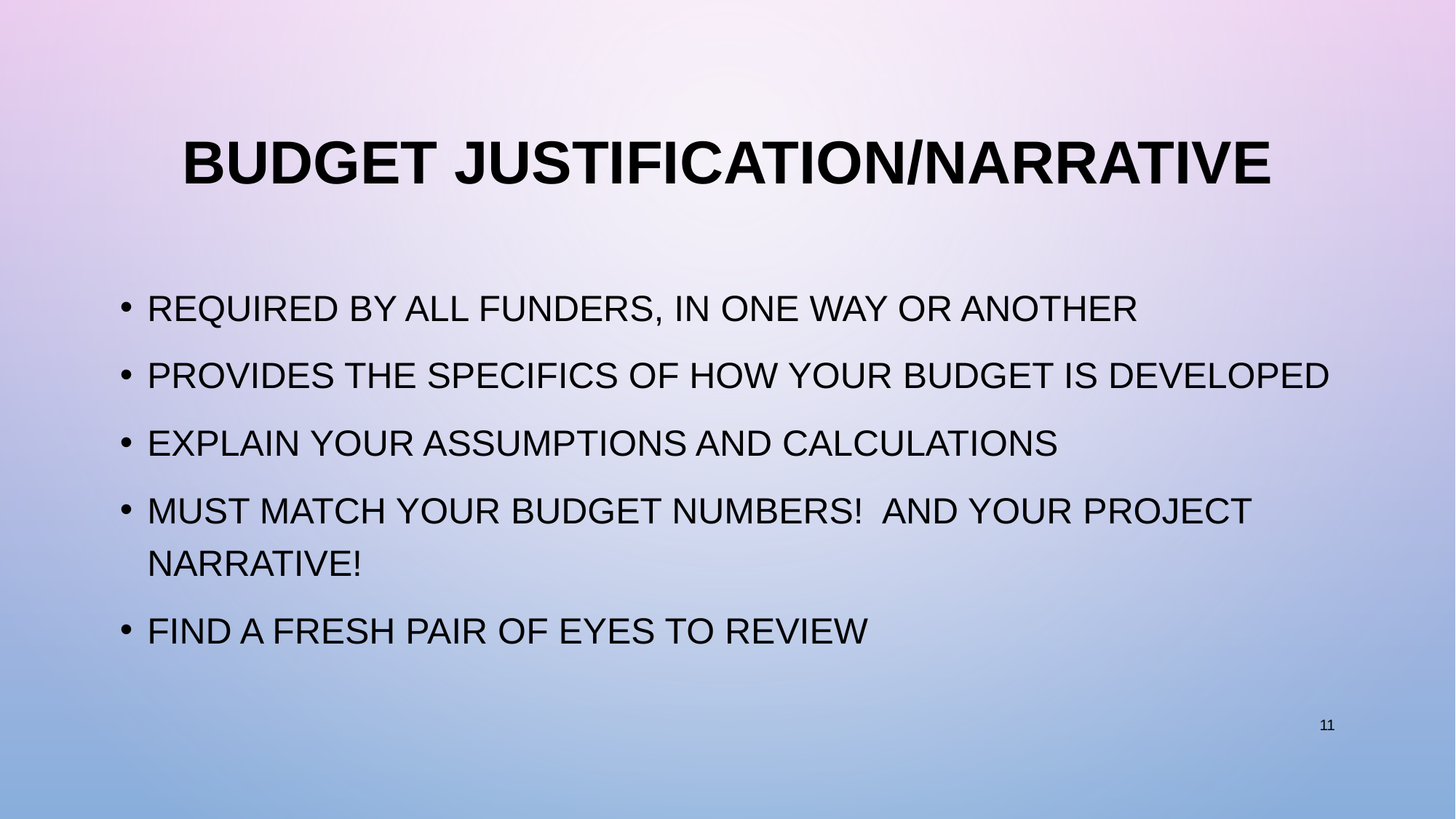

# Budget Justification/Narrative
Required by all funders, in one way or another
Provides the specifics of how your budget is developed
Explain your assumptions and calculations
must match your budget numbers!  And your project narrative!
Find a fresh pair of eyes to review

11